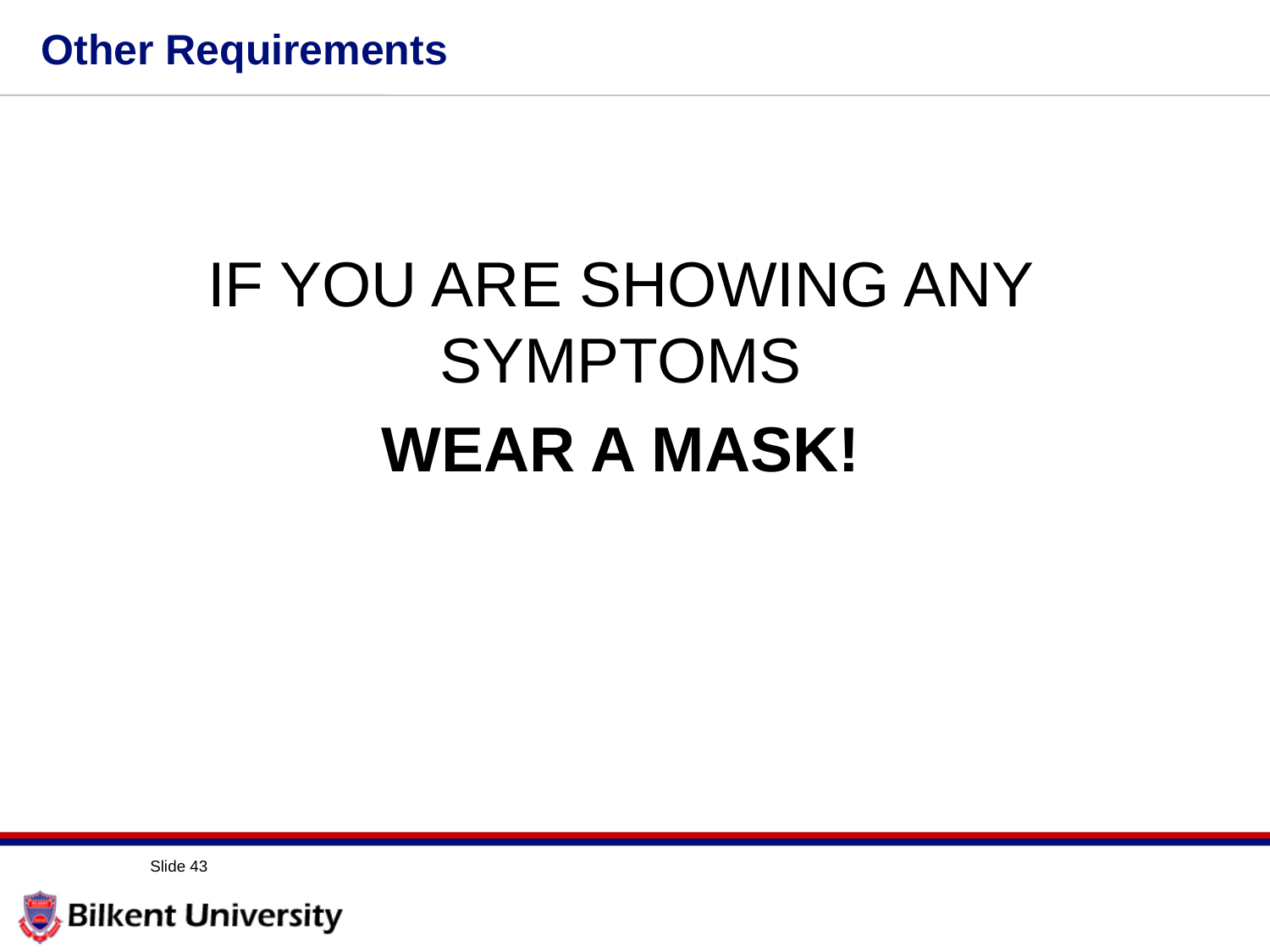

# Other Requirements

IF YOU ARE SHOWING ANY SYMPTOMS
WEAR A MASK!